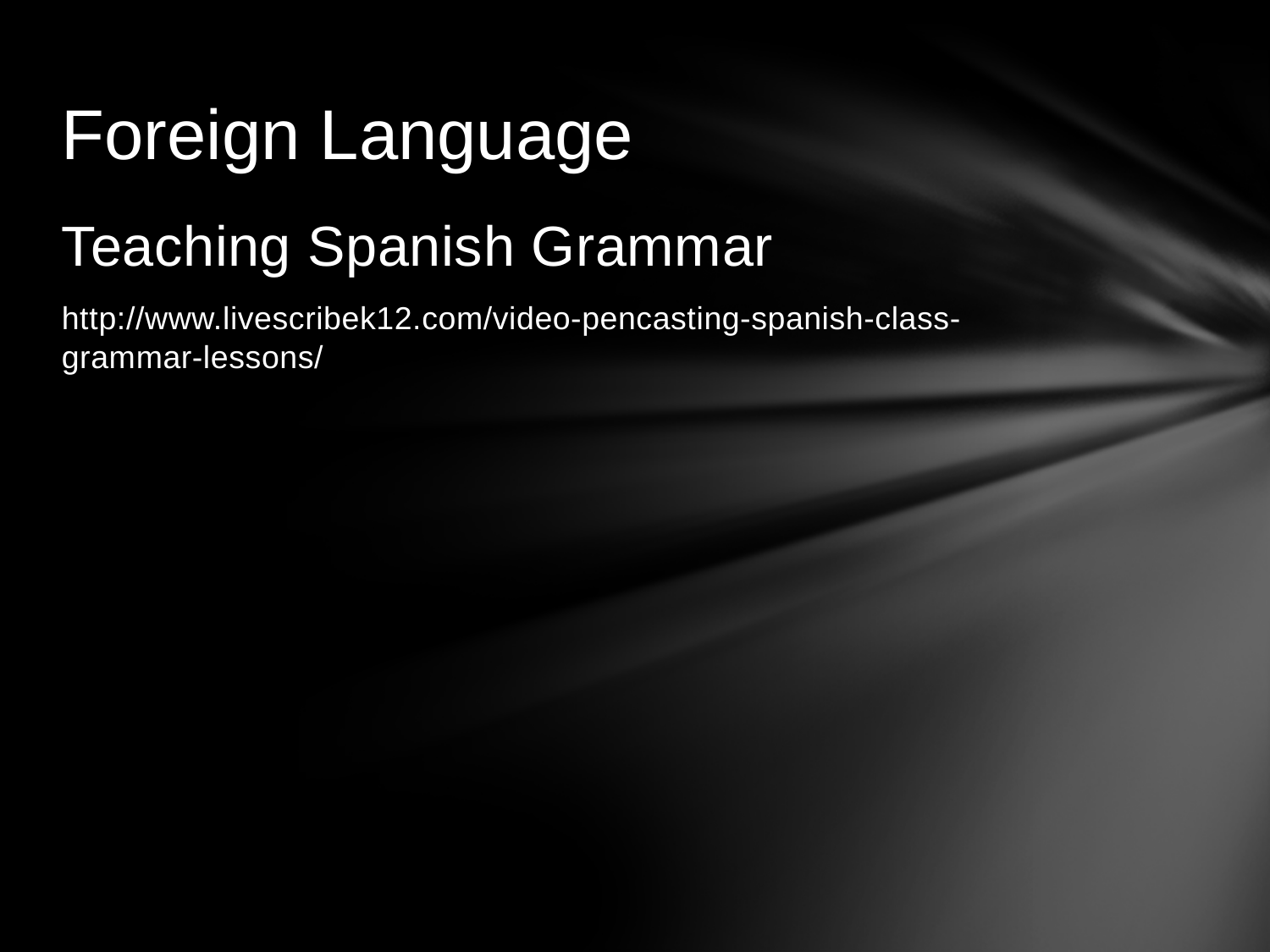

# Foreign Language
Teaching Spanish Grammar
http://www.livescribek12.com/video-pencasting-spanish-class-grammar-lessons/